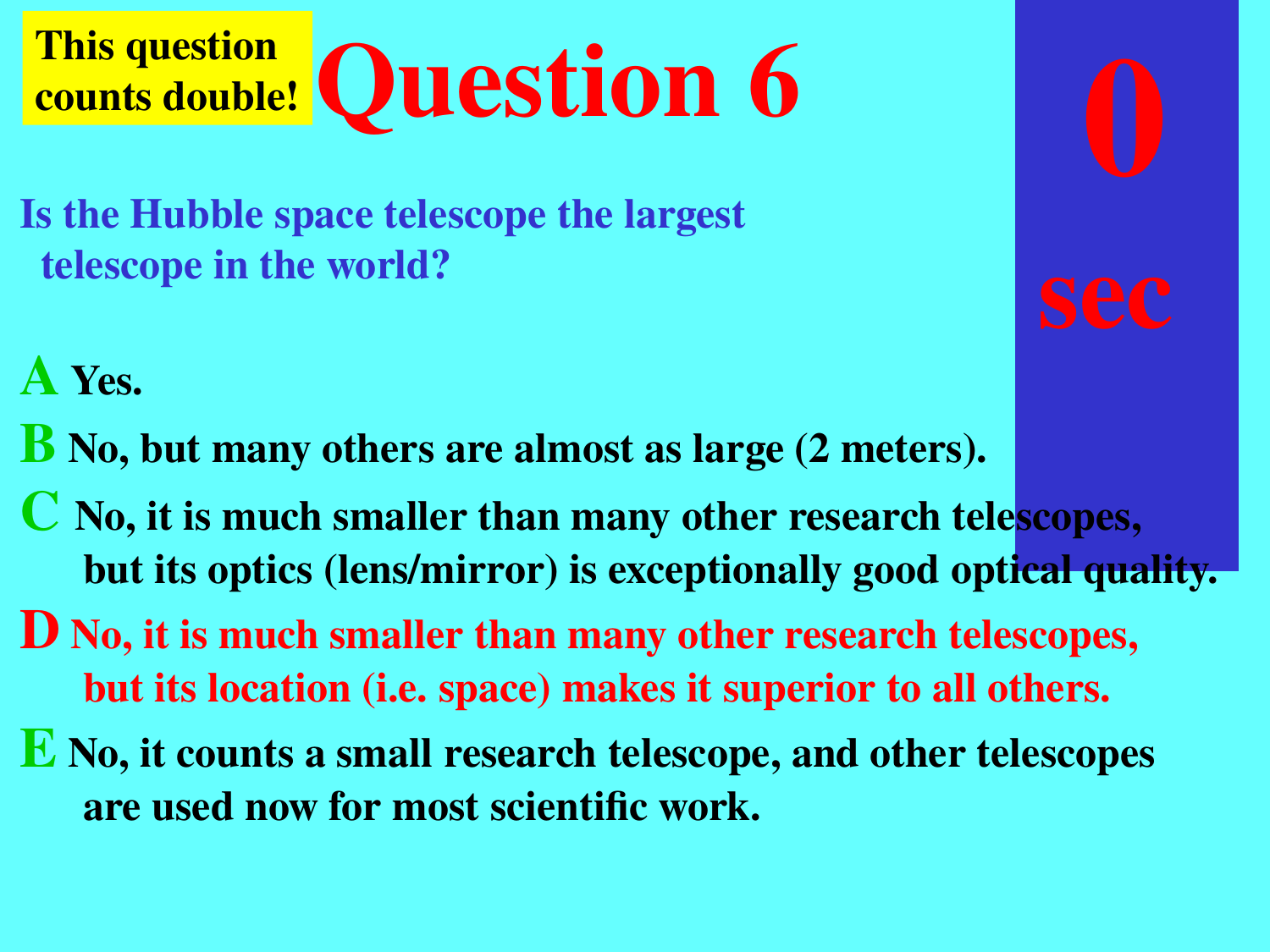

sec
45
40
35
30
25
19
18
17
16
15
14
13
12
11
10
 9
 8
 7
 6
 4
 3
 2
 1
 0
20
 5
# Question 6
This question
counts double!
45
Is the Hubble space telescope the largest
  telescope in the world?

A Yes.
B No, but many others are almost as large (2 meters).
C No, it is much smaller than many other research telescopes,
      but its optics (lens/mirror) is exceptionally good optical quality.
D No, it is much smaller than many other research telescopes,
      but its location (i.e. space) makes it superior to all others.
E No, it counts a small research telescope, and other telescopes
      are used now for most scientific work.